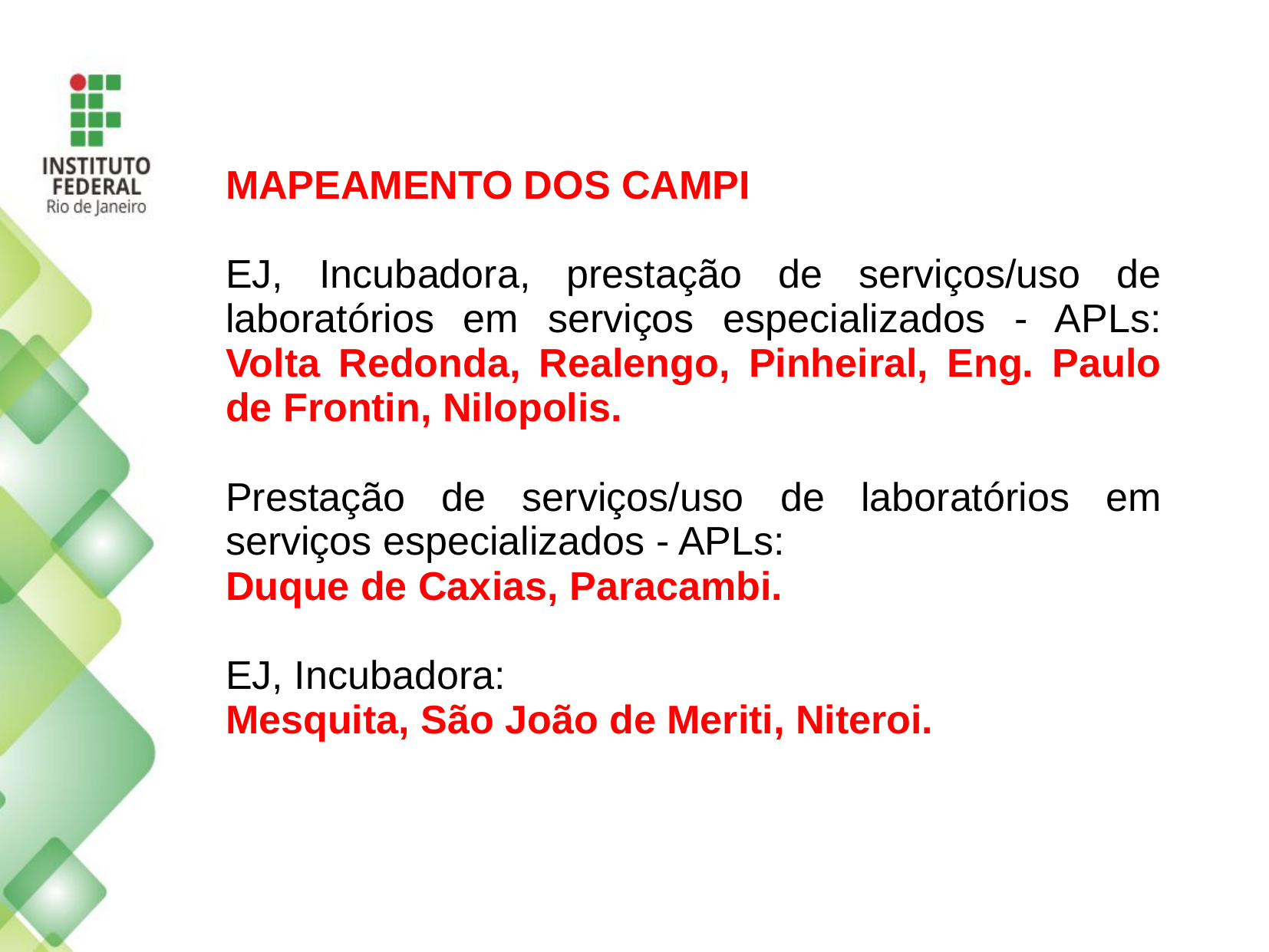

MAPEAMENTO DOS CAMPI

EJ, Incubadora, prestação de serviços/uso de laboratórios em serviços especializados - APLs: Volta Redonda, Realengo, Pinheiral, Eng. Paulo de Frontin, Nilopolis.

Prestação de serviços/uso de laboratórios em serviços especializados - APLs:
Duque de Caxias, Paracambi.

EJ, Incubadora:
Mesquita, São João de Meriti, Niteroi.